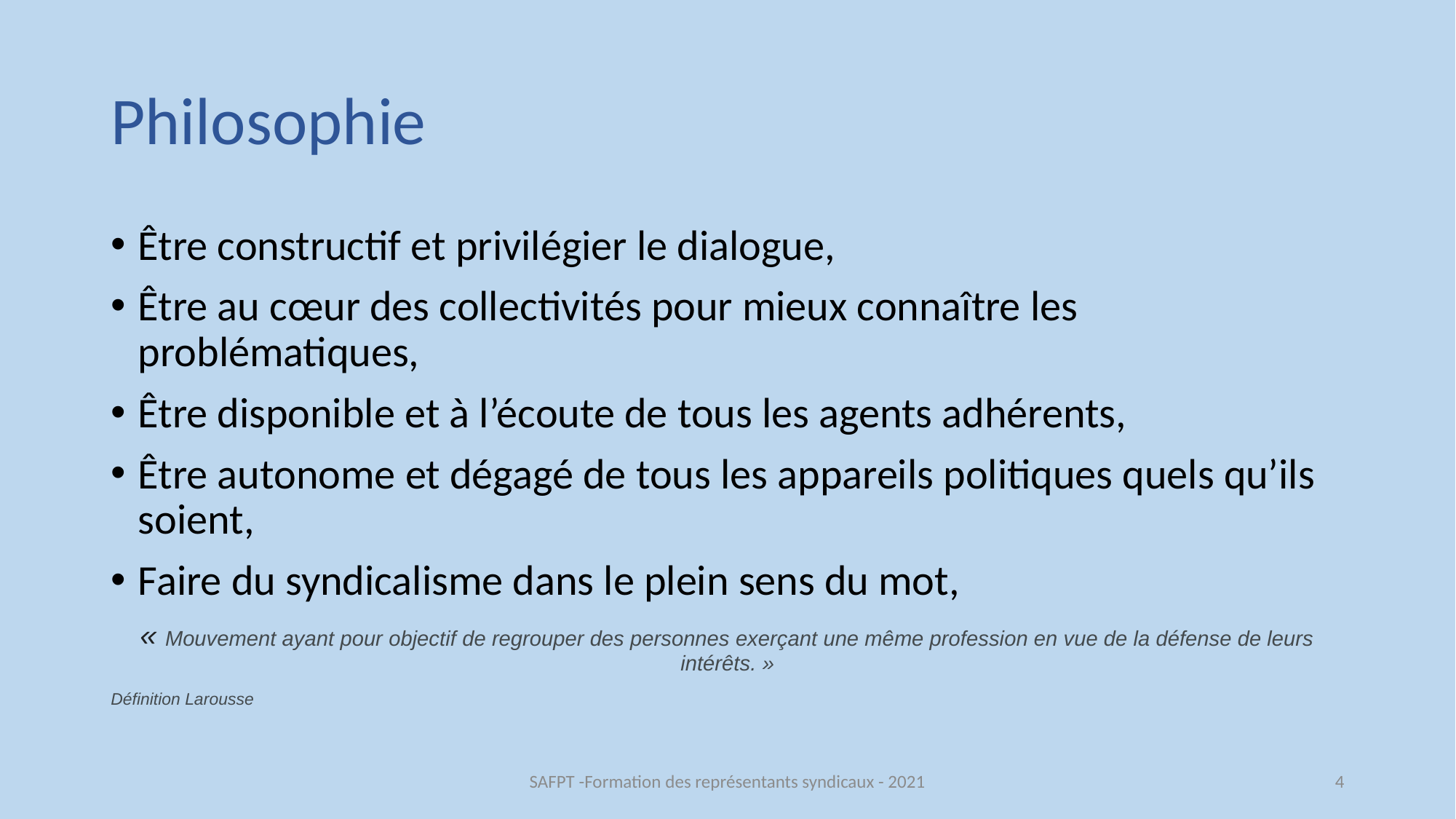

# Philosophie
Être constructif et privilégier le dialogue,
Être au cœur des collectivités pour mieux connaître les problématiques,
Être disponible et à l’écoute de tous les agents adhérents,
Être autonome et dégagé de tous les appareils politiques quels qu’ils soient,
Faire du syndicalisme dans le plein sens du mot,
« Mouvement ayant pour objectif de regrouper des personnes exerçant une même profession en vue de la défense de leurs intérêts. »
Définition Larousse
SAFPT -Formation des représentants syndicaux - 2021
4